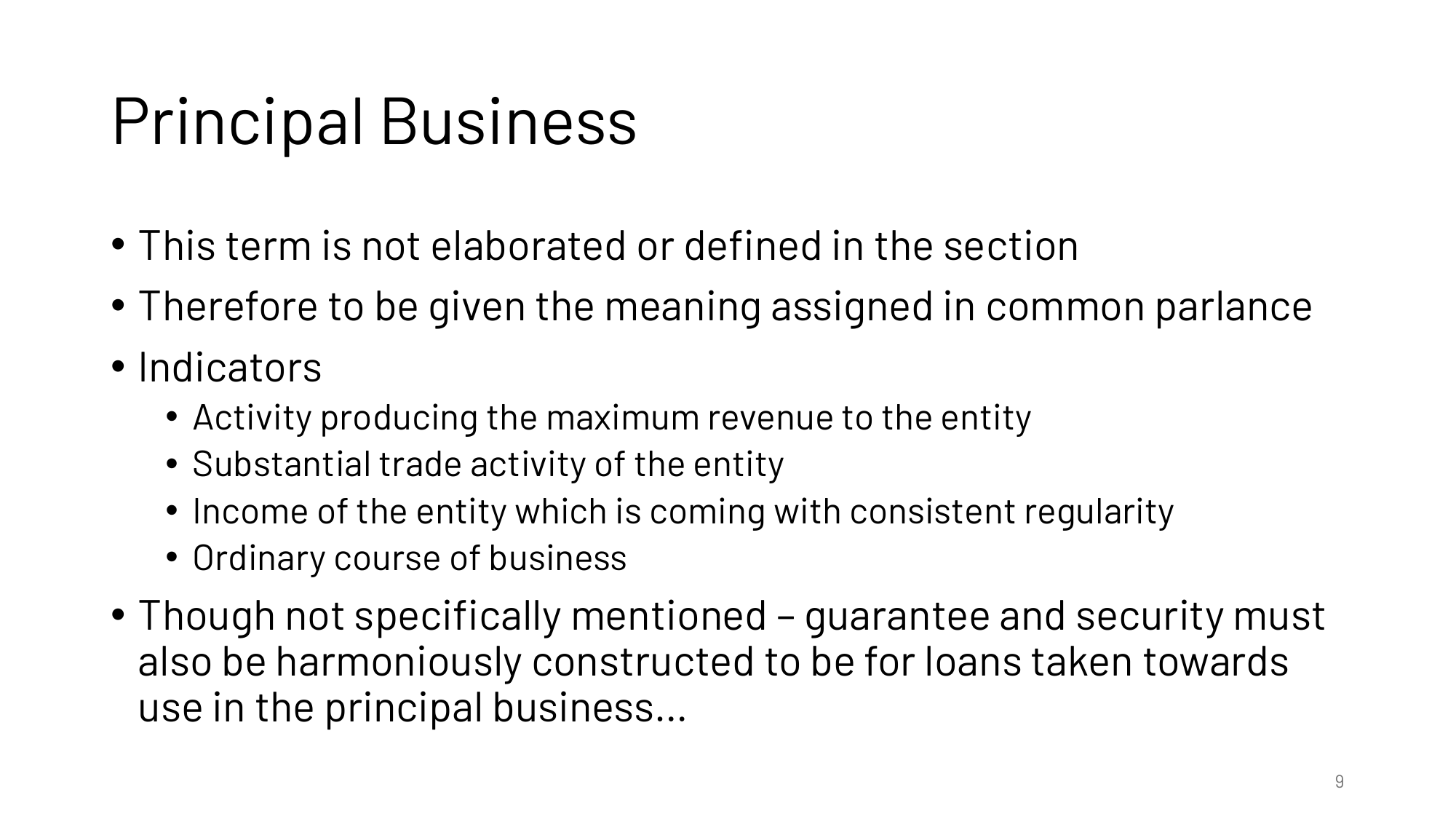

# Principal Business
This term is not elaborated or defined in the section
Therefore to be given the meaning assigned in common parlance
Indicators
Activity producing the maximum revenue to the entity
Substantial trade activity of the entity
Income of the entity which is coming with consistent regularity
Ordinary course of business
Though not specifically mentioned – guarantee and security must also be harmoniously constructed to be for loans taken towards use in the principal business…
9